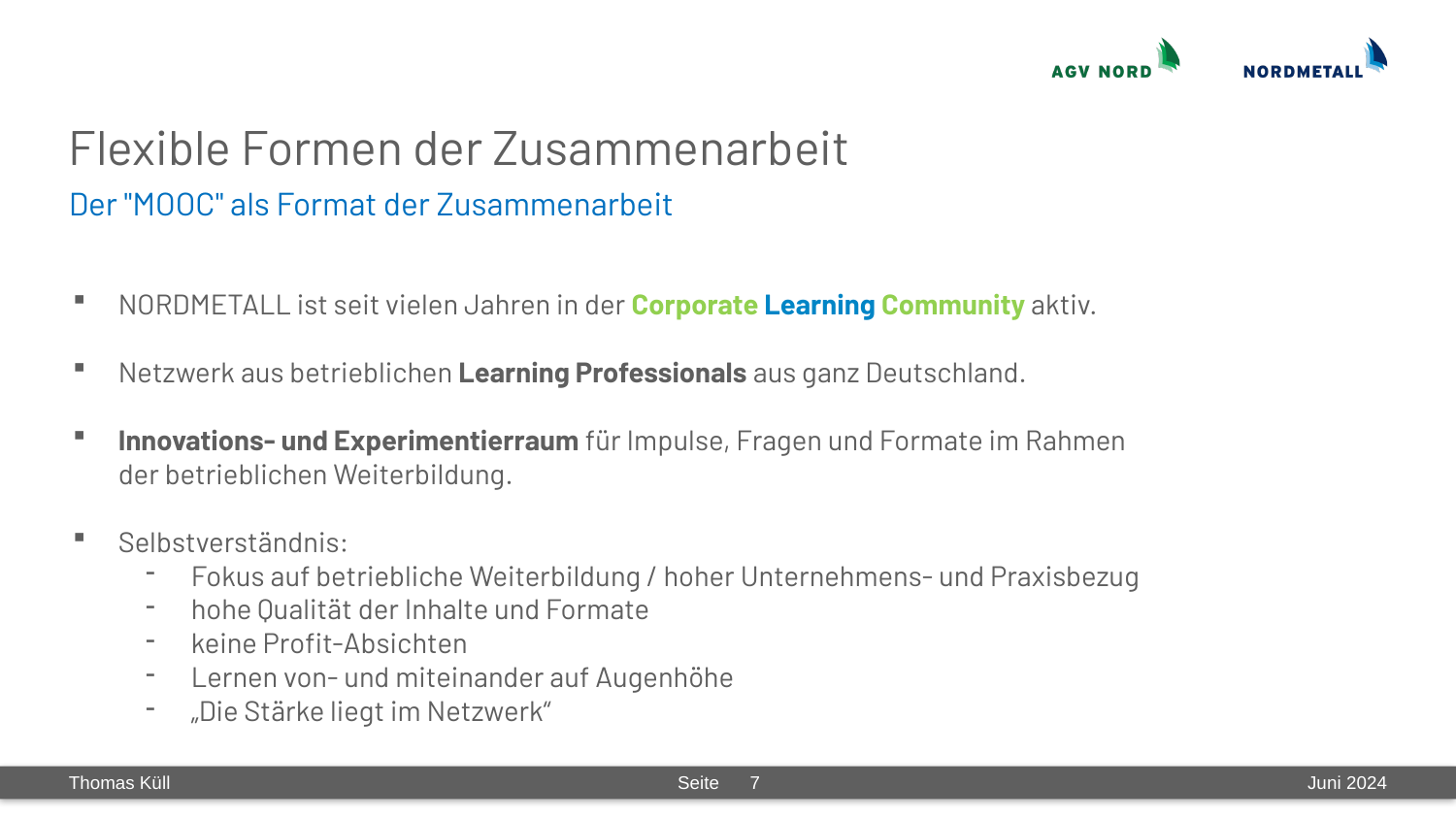

# Flexible Formen der Zusammenarbeit
Der "MOOC" als Format der Zusammenarbeit
NORDMETALL ist seit vielen Jahren in der Corporate Learning Community aktiv.

Netzwerk aus betrieblichen Learning Professionals aus ganz Deutschland.

Innovations- und Experimentierraum für Impulse, Fragen und Formate im Rahmen
der betrieblichen Weiterbildung.

Selbstverständnis:
Fokus auf betriebliche Weiterbildung / hoher Unternehmens- und Praxisbezug
hohe Qualität der Inhalte und Formate
keine Profit-Absichten
Lernen von- und miteinander auf Augenhöhe
„Die Stärke liegt im Netzwerk“
Seite      7
Juni 2024